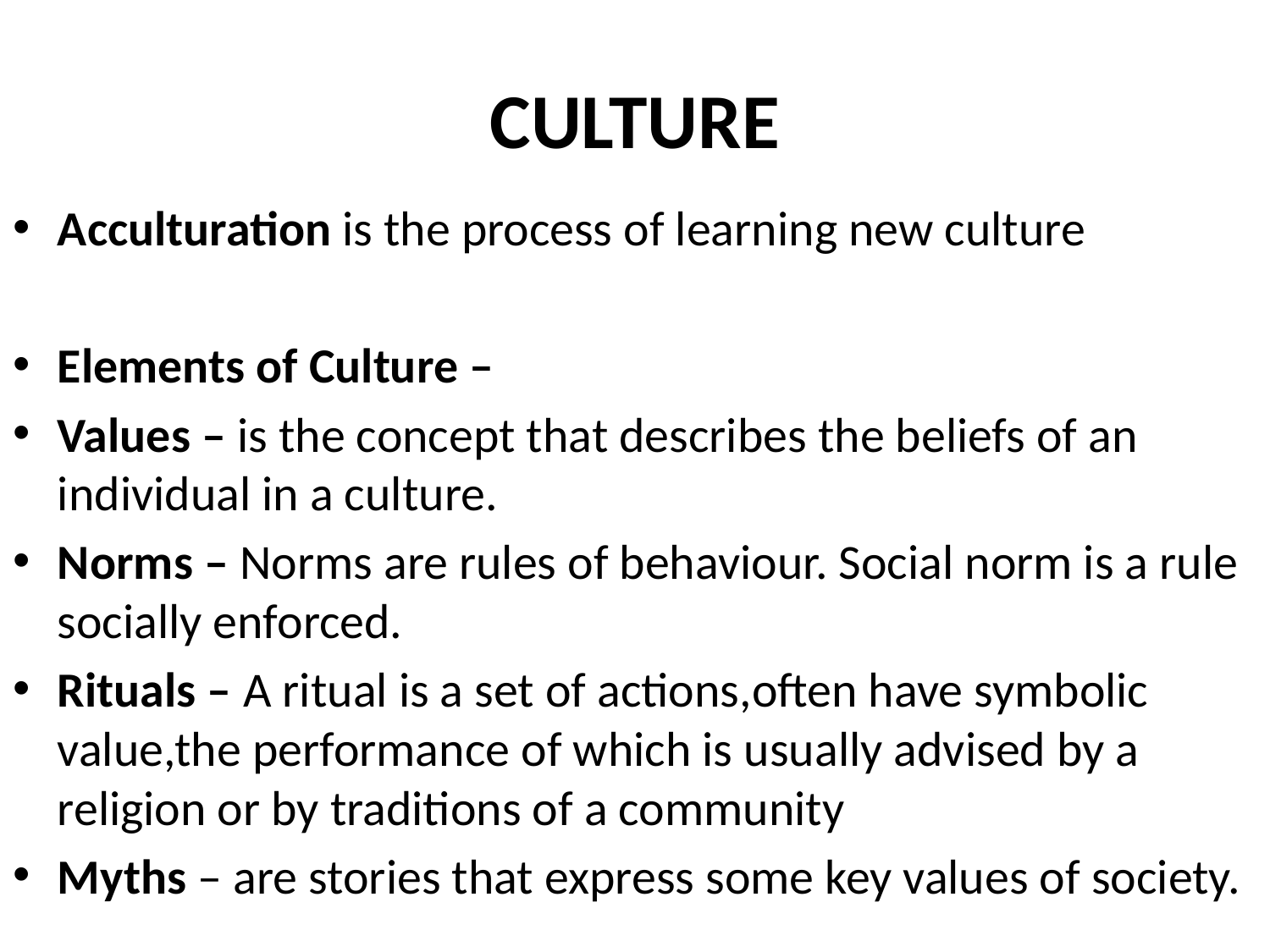

# CULTURE
Acculturation is the process of learning new culture

Elements of Culture –
Values – is the concept that describes the beliefs of an individual in a culture.
Norms – Norms are rules of behaviour. Social norm is a rule socially enforced.
Rituals – A ritual is a set of actions,often have symbolic value,the performance of which is usually advised by a religion or by traditions of a community
Myths – are stories that express some key values of society.